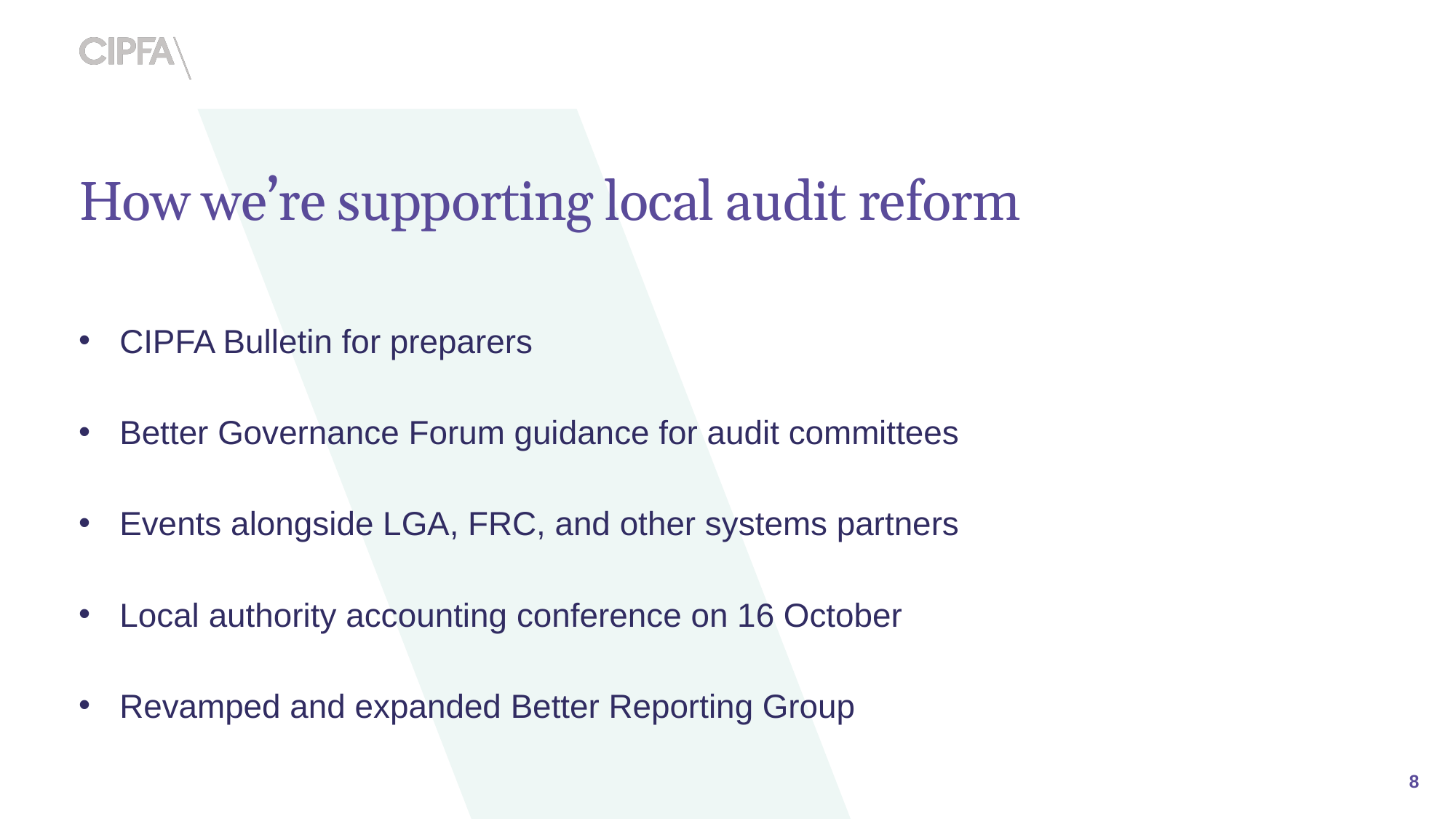

# How we’re supporting local audit reform
CIPFA Bulletin for preparers

Better Governance Forum guidance for audit committees

Events alongside LGA, FRC, and other systems partners

Local authority accounting conference on 16 October

Revamped and expanded Better Reporting Group
8